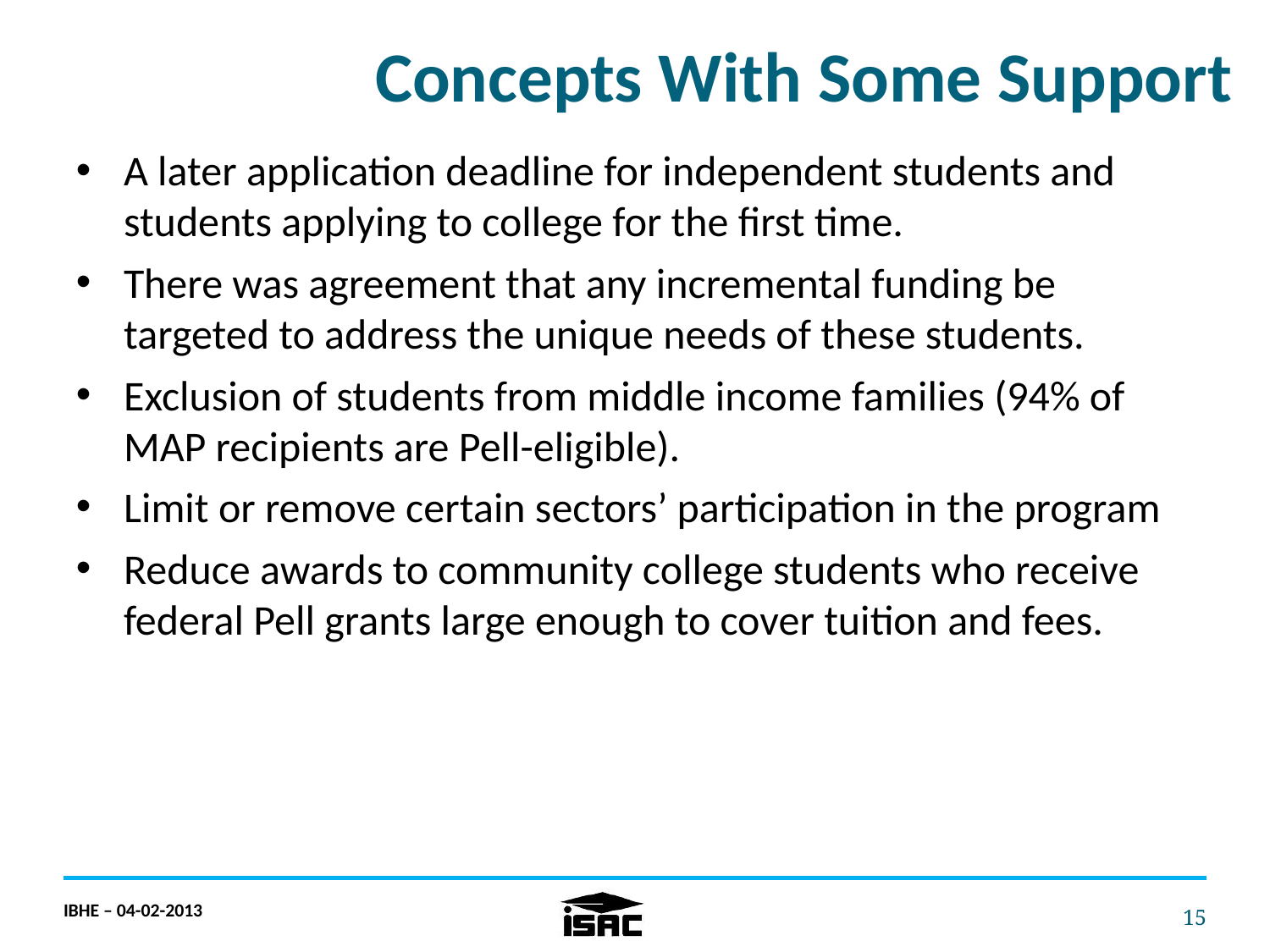

Concepts With Some Support
A later application deadline for independent students and students applying to college for the first time.
There was agreement that any incremental funding be targeted to address the unique needs of these students.
Exclusion of students from middle income families (94% of MAP recipients are Pell-eligible).
Limit or remove certain sectors’ participation in the program
Reduce awards to community college students who receive federal Pell grants large enough to cover tuition and fees.
IBHE – 04-02-2013
15